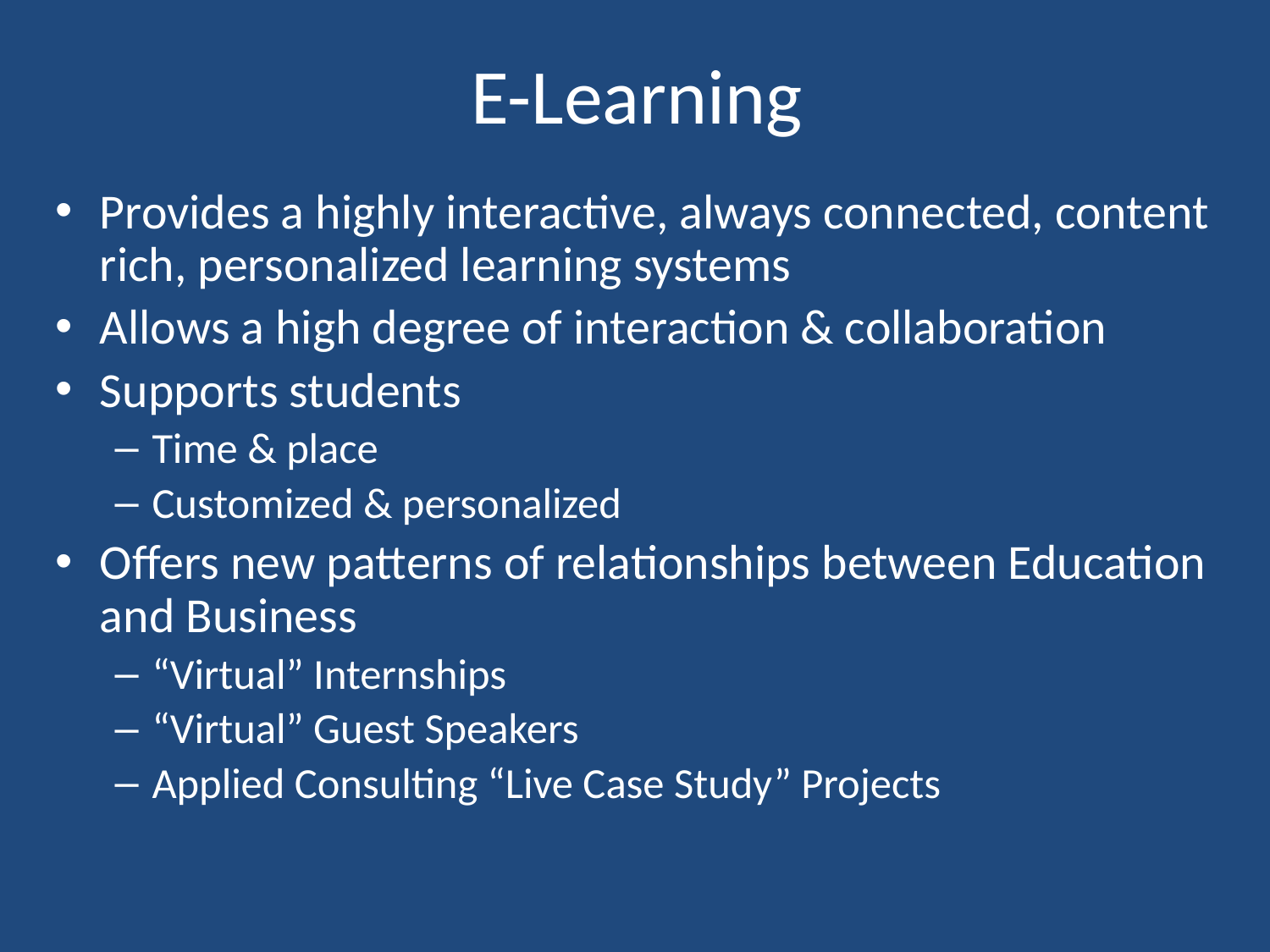

# E-Learning
Provides a highly interactive, always connected, content rich, personalized learning systems
Allows a high degree of interaction & collaboration
Supports students
Time & place
Customized & personalized
Offers new patterns of relationships between Education and Business
“Virtual” Internships
“Virtual” Guest Speakers
Applied Consulting “Live Case Study” Projects